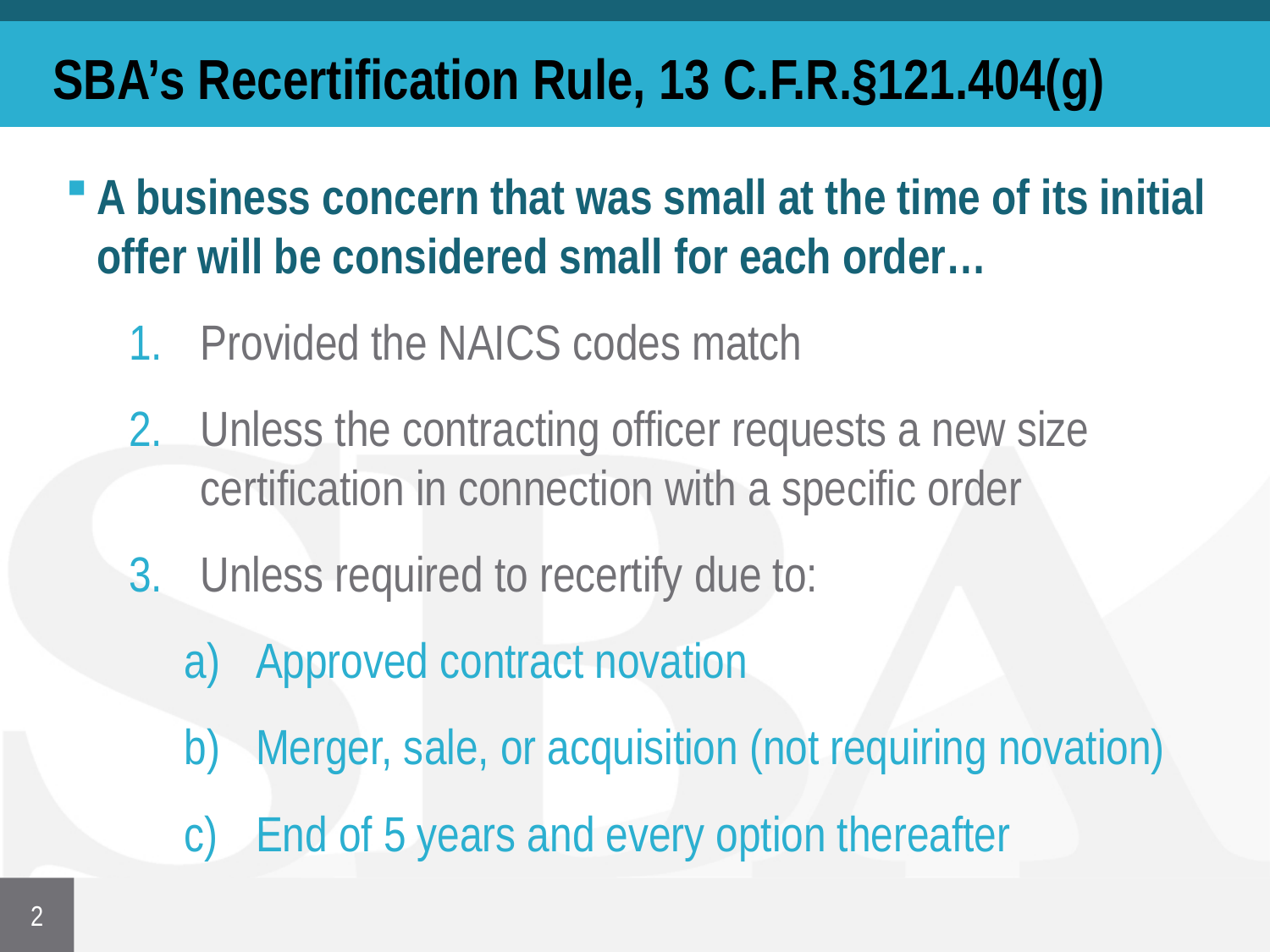

# SBA’s Recertification Rule, 13 C.F.R.§121.404(g)
A business concern that was small at the time of its initial offer will be considered small for each order…
Provided the NAICS codes match
Unless the contracting officer requests a new size certification in connection with a specific order
Unless required to recertify due to:
Approved contract novation
Merger, sale, or acquisition (not requiring novation)
End of 5 years and every option thereafter

2